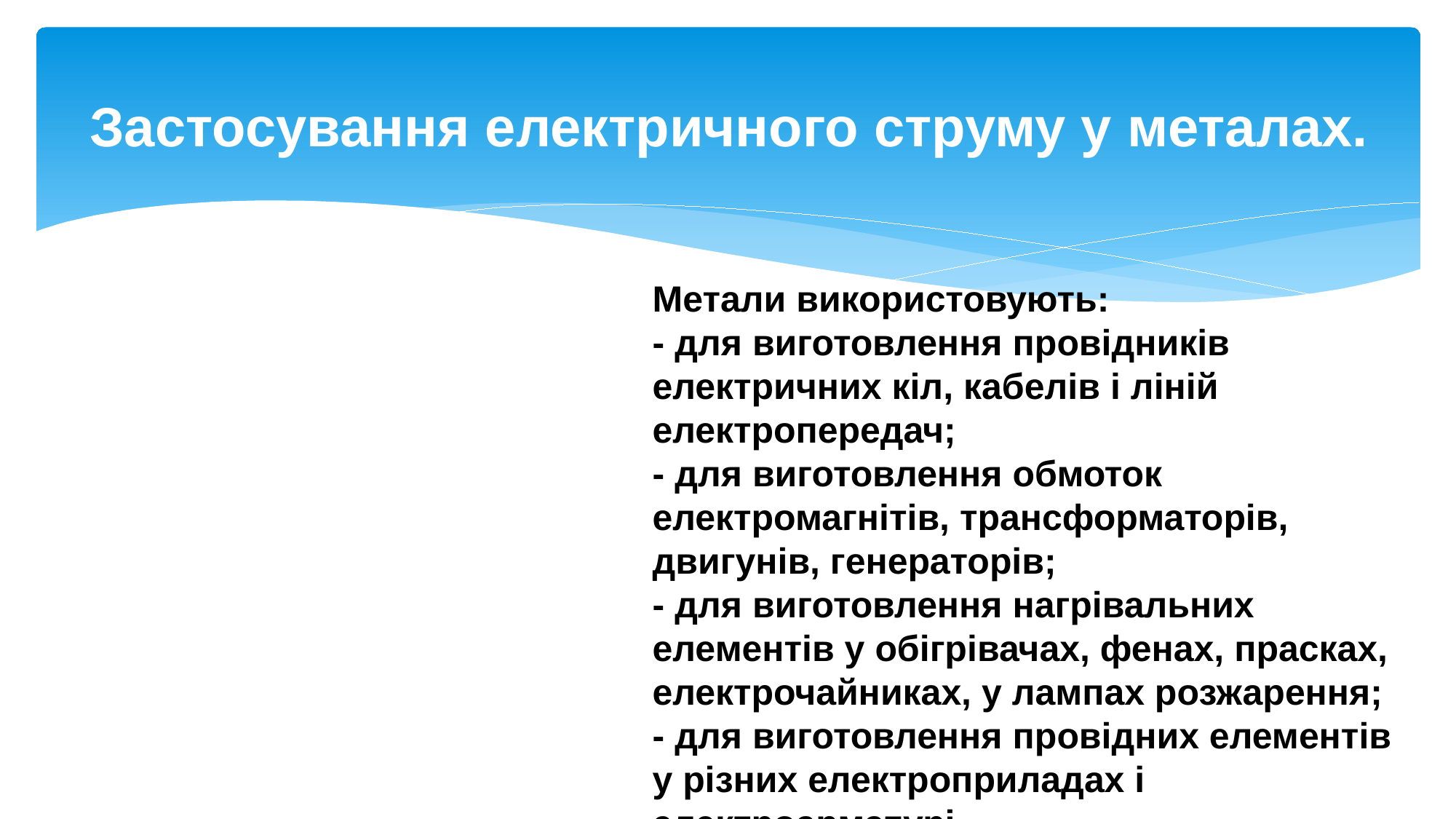

# Застосування електричного струму у металах.
Метали використовують:
- для виготовлення провідників електричних кіл, кабелів і ліній електропередач;
- для виготовлення обмоток електромагнітів, трансформаторів, двигунів, генераторів;
- для виготовлення нагрівальних елементів у обігрівачах, фенах, прасках, електрочайниках, у лампах розжарення;
- для виготовлення провідних елементів у різних електроприладах і електроарматурі.